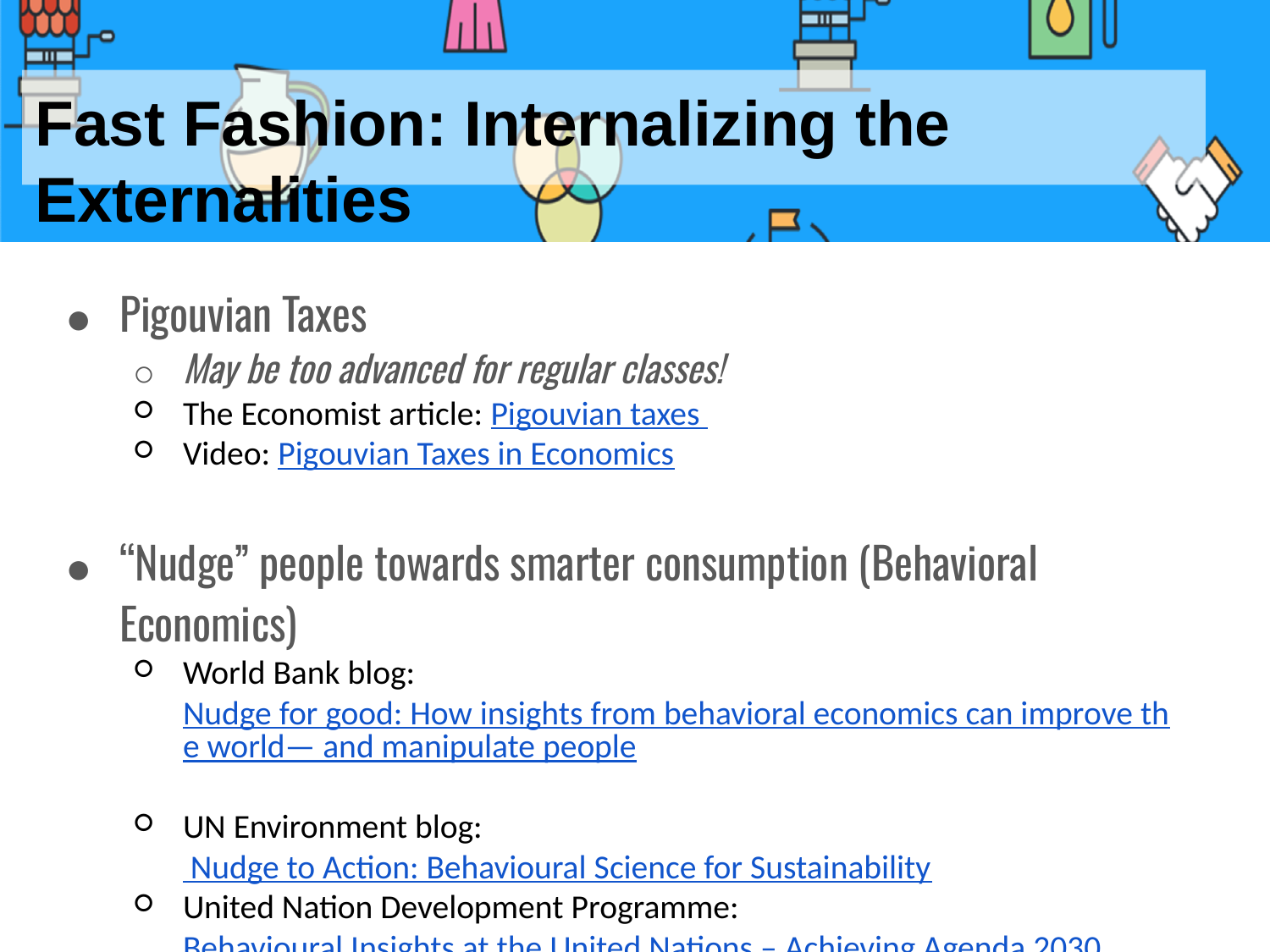

# Fast Fashion: Internalizing the Externalities
Pigouvian Taxes
May be too advanced for regular classes!
The Economist article: Pigouvian taxes
Video: Pigouvian Taxes in Economics

“Nudge” people towards smarter consumption (Behavioral Economics)
World Bank blog: Nudge for good: How insights from behavioral economics can improve the world— and manipulate people
UN Environment blog: Nudge to Action: Behavioural Science for Sustainability
United Nation Development Programme: Behavioural Insights at the United Nations – Achieving Agenda 2030